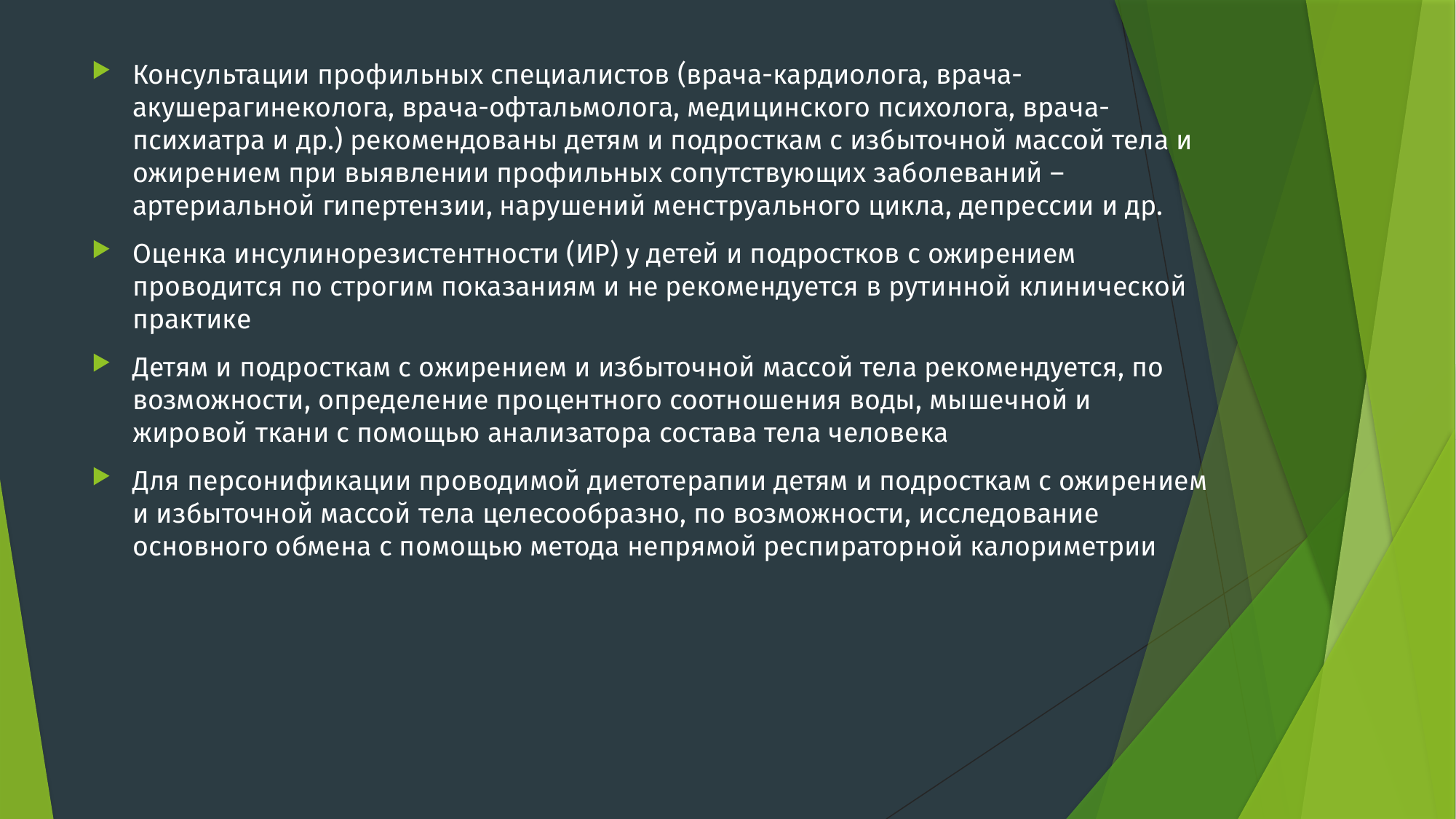

Консультации профильных специалистов (врача-кардиолога, врача-акушерагинеколога, врача-офтальмолога, медицинского психолога, врача-психиатра и др.) рекомендованы детям и подросткам с избыточной массой тела и ожирением при выявлении профильных сопутствующих заболеваний ― артериальной гипертензии, нарушений менструального цикла, депрессии и др.
Оценка инсулинорезистентности (ИР) у детей и подростков с ожирением проводится по строгим показаниям и не рекомендуется в рутинной клинической практике
Детям и подросткам с ожирением и избыточной массой тела рекомендуется, по возможности, определение процентного соотношения воды, мышечной и жировой ткани с помощью анализатора состава тела человека
Для персонификации проводимой диетотерапии детям и подросткам с ожирением и избыточной массой тела целесообразно, по возможности, исследование основного обмена с помощью метода непрямой респираторной калориметрии